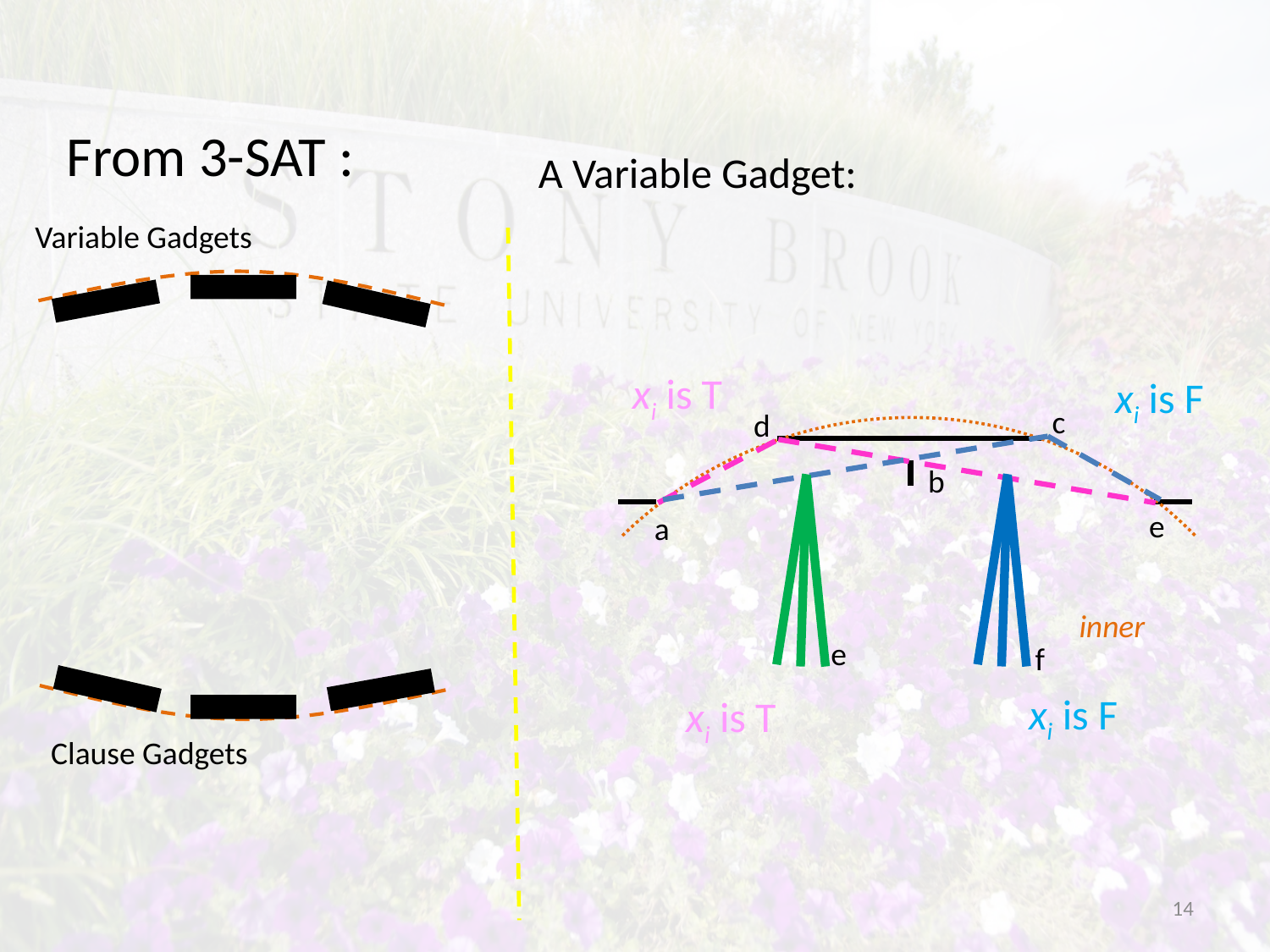

From 3-SAT :
A Variable Gadget:
Variable Gadgets

xi is T
xi is F
c
d

b
e
a
inner
e
f

xi is F
xi is T

Clause Gadgets
14